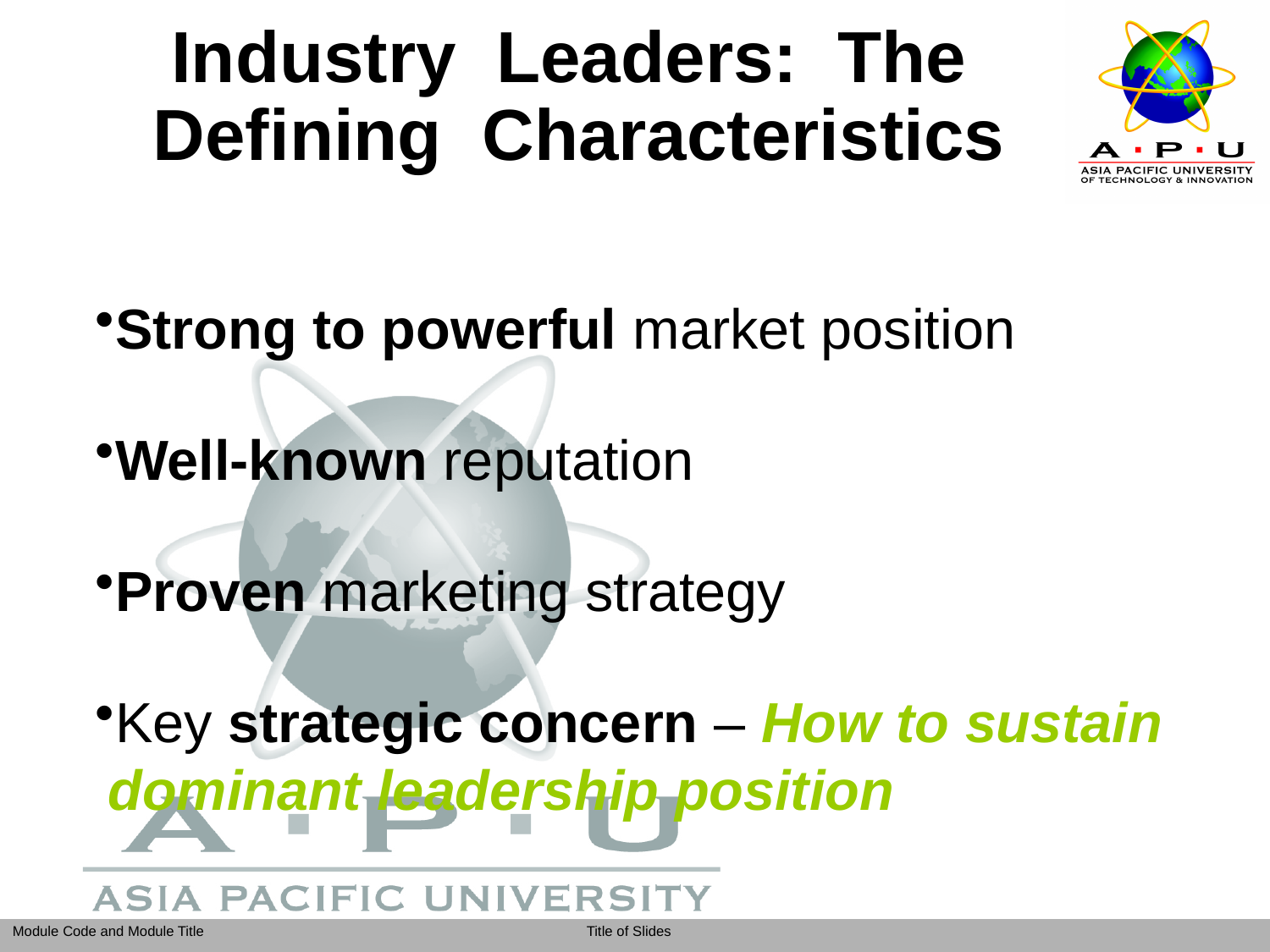

# Industry  Leaders:  The Defining  Characteristics
Strong to powerful market position
Well-known reputation
Proven marketing strategy
Key strategic concern – How to sustain
dominant leadership position